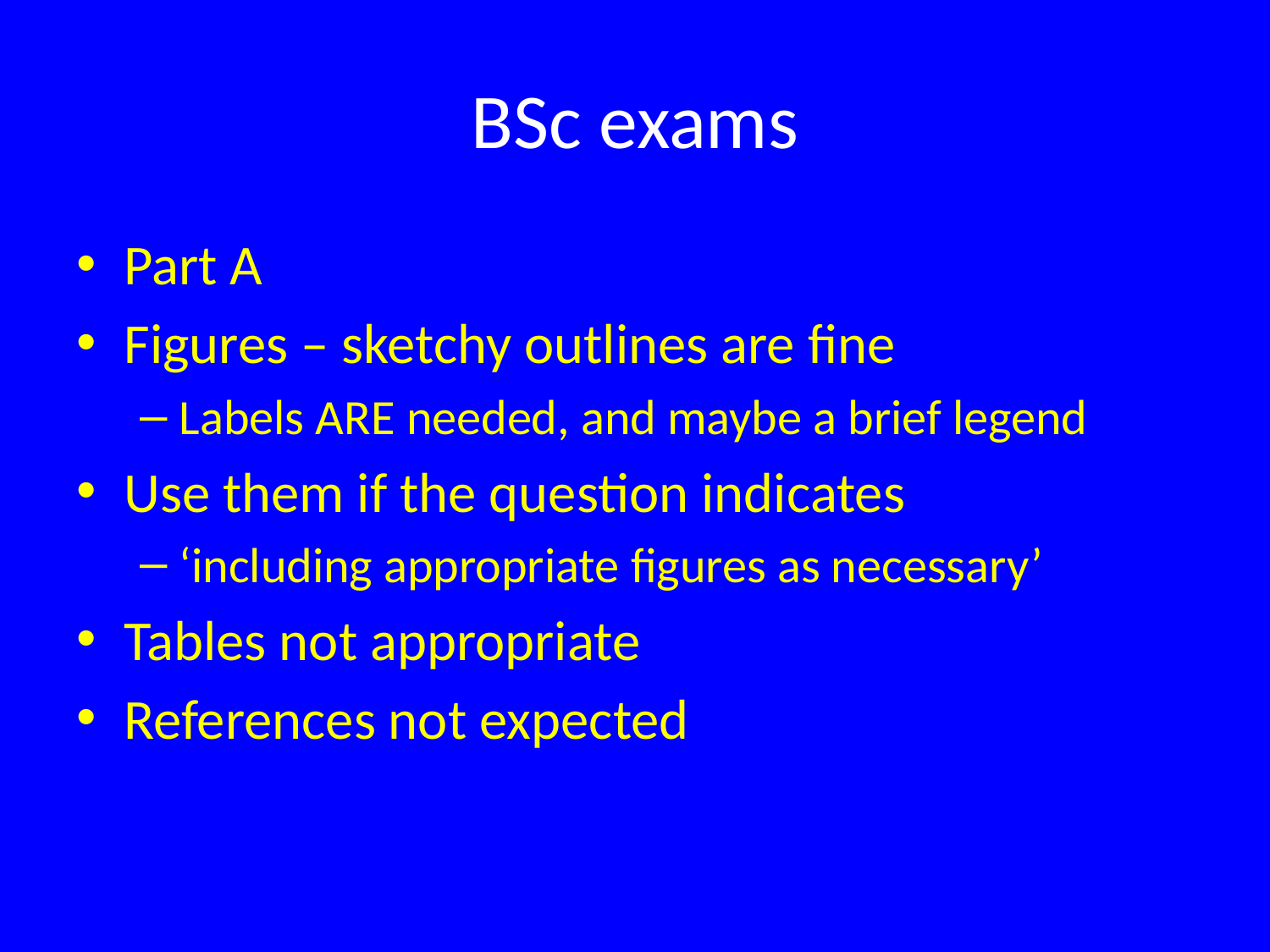

# BSc exams
Part A
Figures – sketchy outlines are fine
Labels ARE needed, and maybe a brief legend
Use them if the question indicates
‘including appropriate figures as necessary’
Tables not appropriate
References not expected